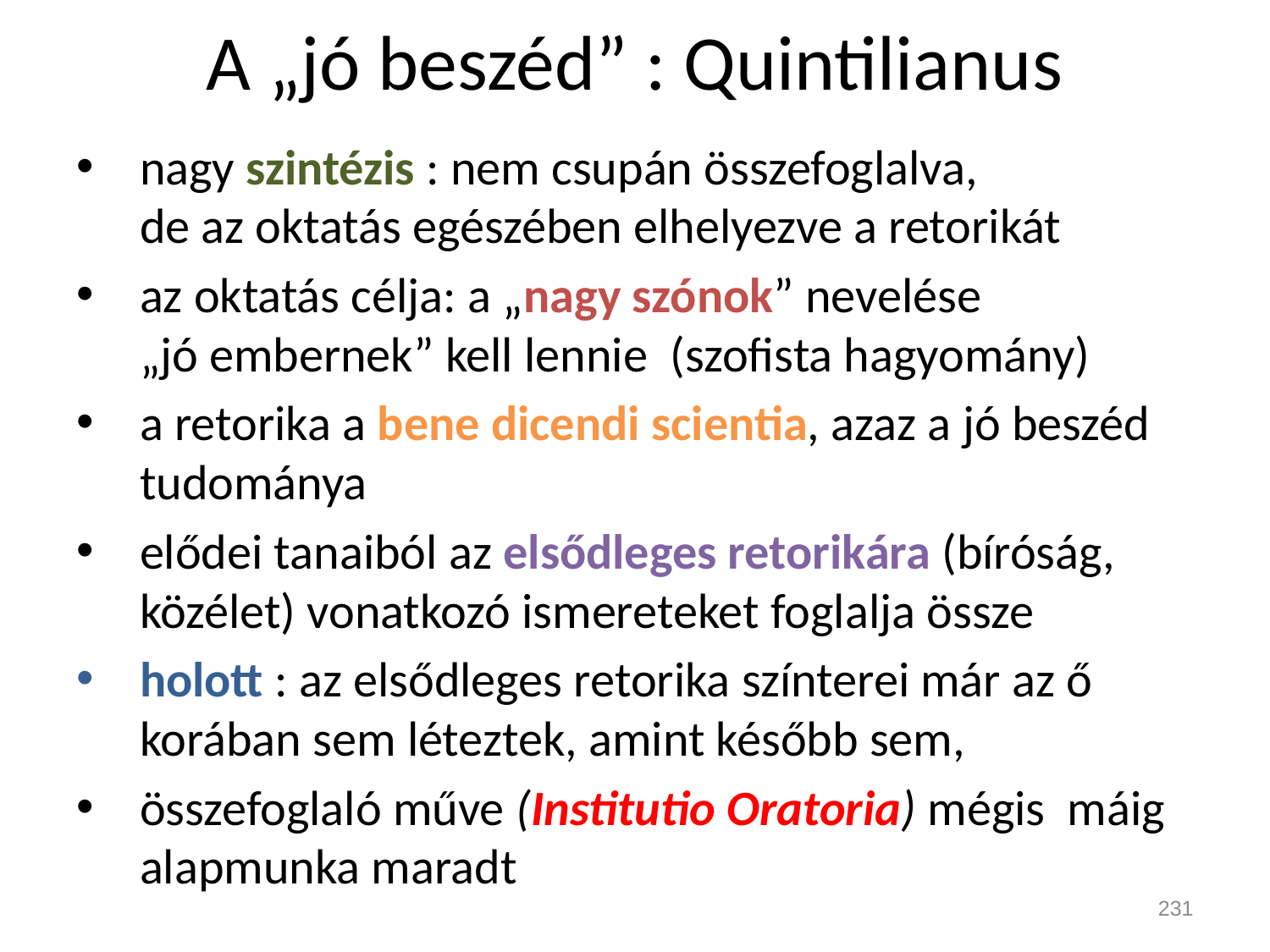

# A „jó beszéd” : Quintilianus
nagy szintézis : nem csupán összefoglalva,
de az oktatás egészében elhelyezve a retorikát
az oktatás célja: a „nagy szónok” nevelése
„jó embernek” kell lennie  (szofista hagyomány)
a retorika a bene dicendi scientia, azaz a jó beszéd tudománya
elődei tanaiból az elsődleges retorikára (bíróság, közélet) vonatkozó ismereteket foglalja össze
holott : az elsődleges retorika színterei már az ő korában sem léteztek, amint később sem,
összefoglaló műve (Institutio Oratoria) mégis  máig alapmunka maradt

231